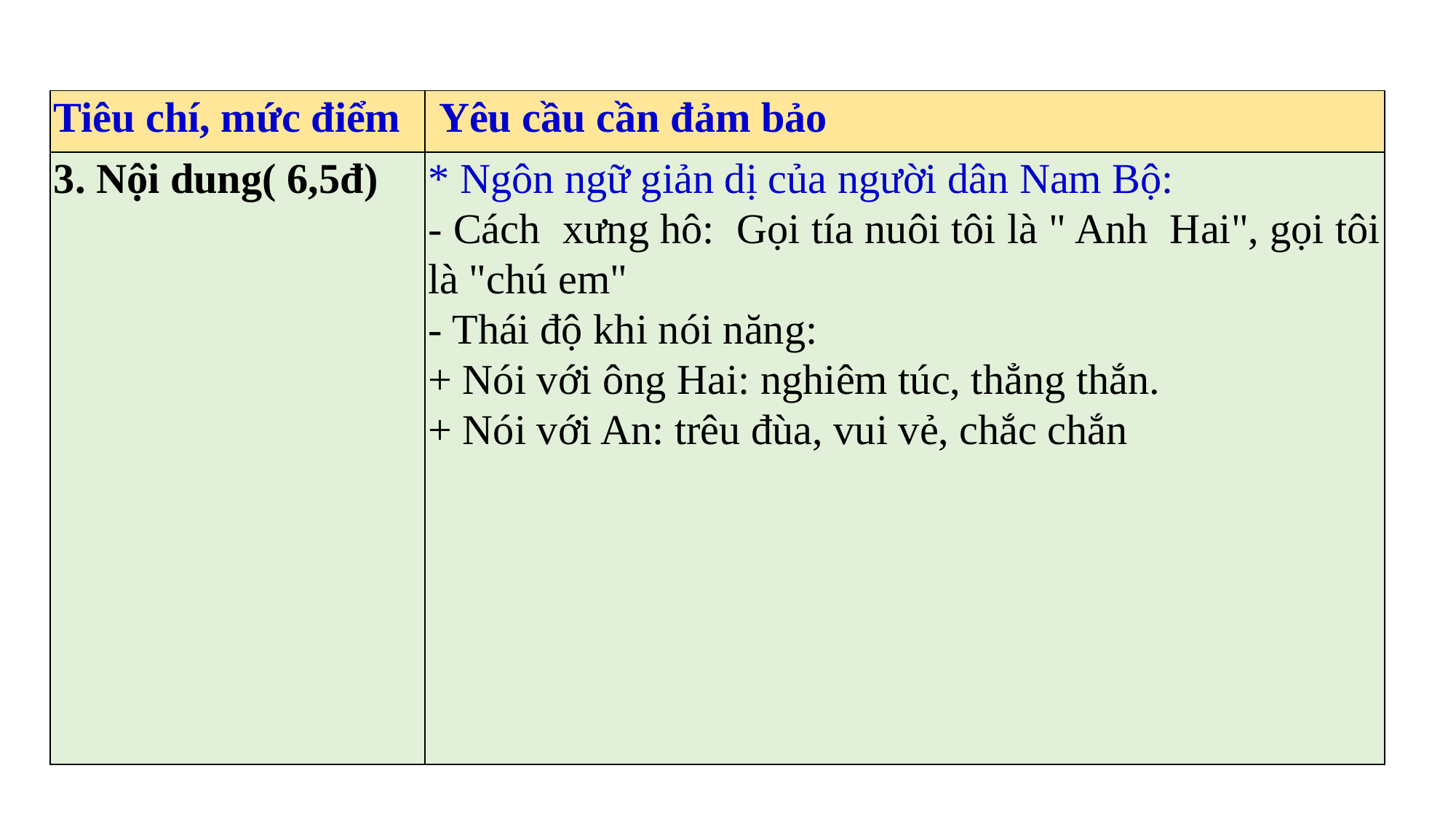

| Tiêu chí, mức điểm | Yêu cầu cần đảm bảo |
| --- | --- |
| 3. Nội dung( 6,5đ) | \* Ngôn ngữ giản dị của người dân Nam Bộ: - Cách xưng hô: Gọi tía nuôi tôi là " Anh Hai", gọi tôi là "chú em" - Thái độ khi nói năng: + Nói với ông Hai: nghiêm túc, thẳng thắn. + Nói với An: trêu đùa, vui vẻ, chắc chắn |